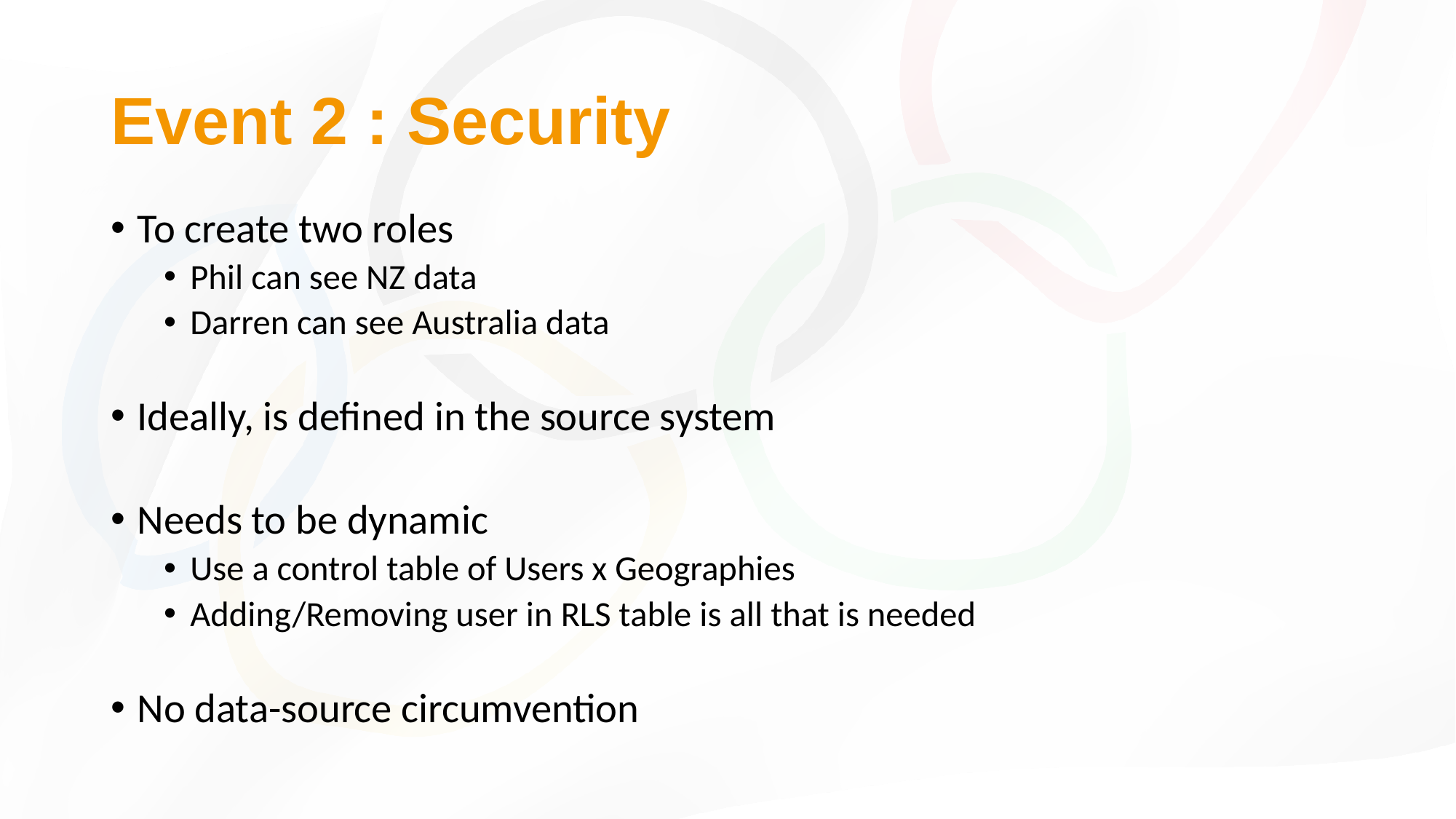

# Event 2 : Security
To create two roles
Phil can see NZ data
Darren can see Australia data
Ideally, is defined in the source system
Needs to be dynamic
Use a control table of Users x Geographies
Adding/Removing user in RLS table is all that is needed
No data-source circumvention